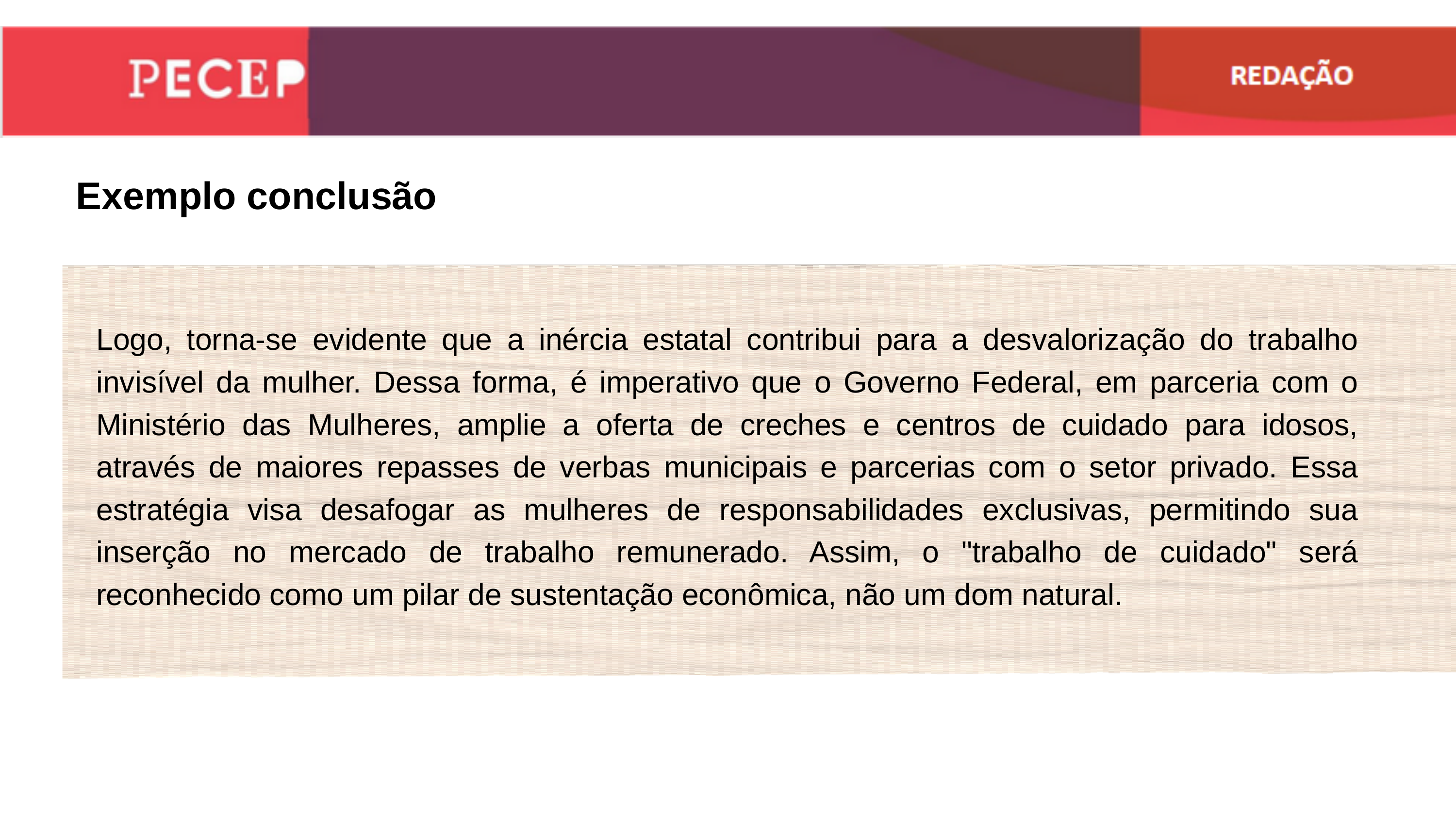

Exemplo conclusão
Logo, torna-se evidente que a inércia estatal contribui para a desvalorização do trabalho invisível da mulher. Dessa forma, é imperativo que o Governo Federal, em parceria com o Ministério das Mulheres, amplie a oferta de creches e centros de cuidado para idosos, através de maiores repasses de verbas municipais e parcerias com o setor privado. Essa estratégia visa desafogar as mulheres de responsabilidades exclusivas, permitindo sua inserção no mercado de trabalho remunerado. Assim, o "trabalho de cuidado" será reconhecido como um pilar de sustentação econômica, não um dom natural.